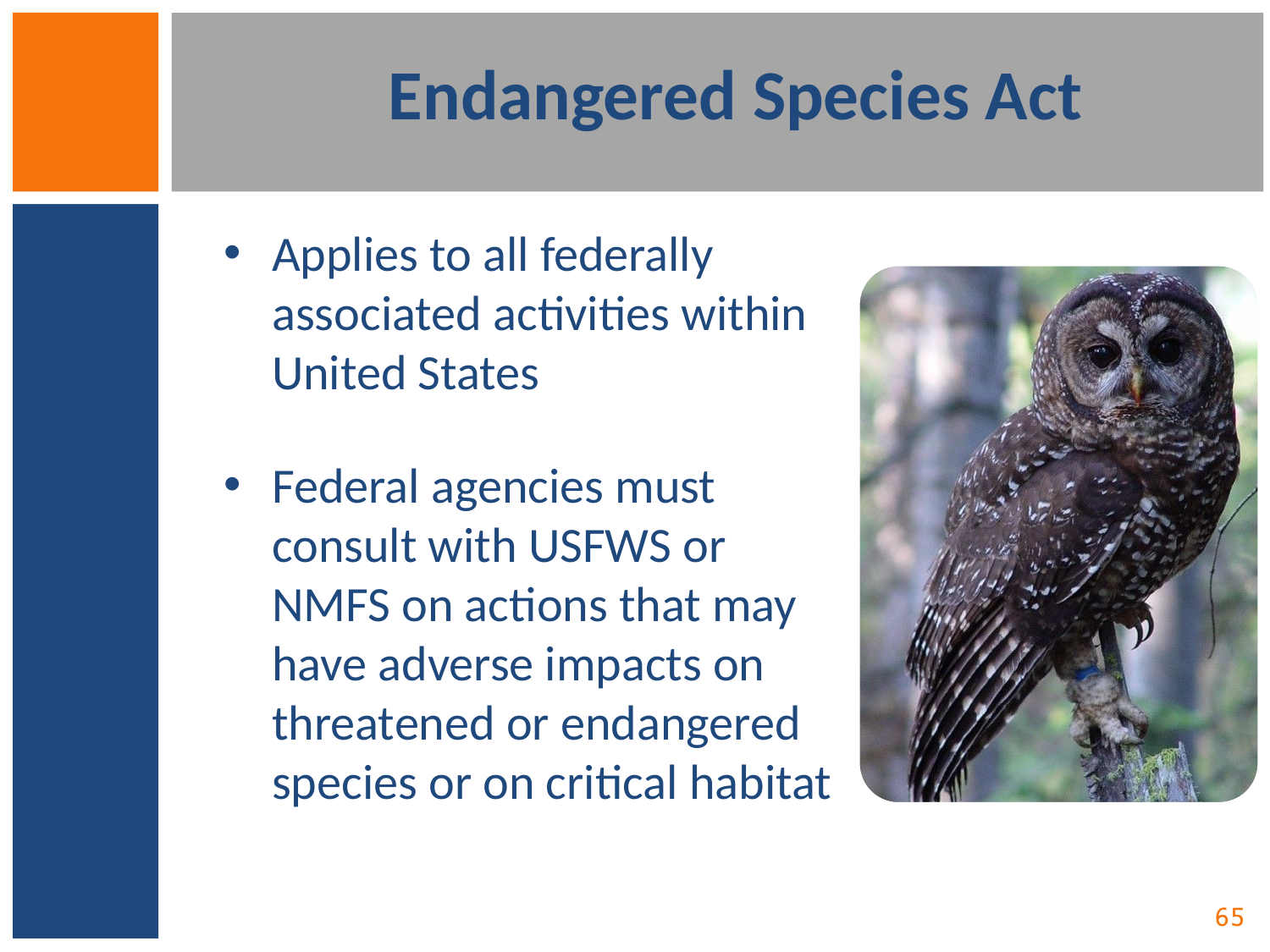

# Endangered Species Act
Applies to all federally associated activities within United States

Federal agencies must consult with USFWS or NMFS on actions that may have adverse impacts on threatened or endangered species or on critical habitat

65